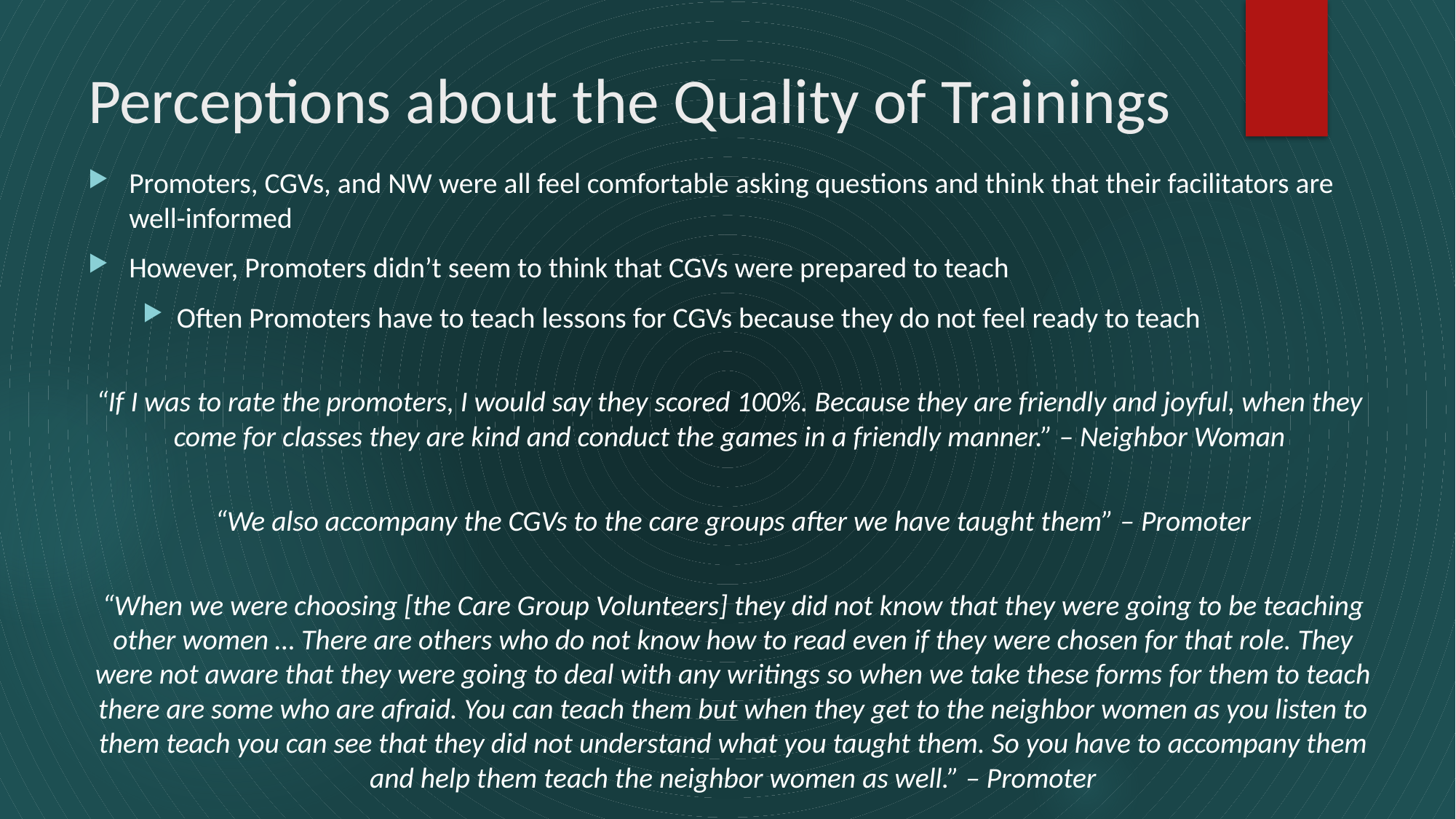

# Perceptions about the Quality of Trainings
Promoters, CGVs, and NW were all feel comfortable asking questions and think that their facilitators are well-informed
However, Promoters didn’t seem to think that CGVs were prepared to teach
Often Promoters have to teach lessons for CGVs because they do not feel ready to teach
“If I was to rate the promoters, I would say they scored 100%. Because they are friendly and joyful, when they come for classes they are kind and conduct the games in a friendly manner.” – Neighbor Woman
“We also accompany the CGVs to the care groups after we have taught them” – Promoter
“When we were choosing [the Care Group Volunteers] they did not know that they were going to be teaching other women … There are others who do not know how to read even if they were chosen for that role. They were not aware that they were going to deal with any writings so when we take these forms for them to teach there are some who are afraid. You can teach them but when they get to the neighbor women as you listen to them teach you can see that they did not understand what you taught them. So you have to accompany them and help them teach the neighbor women as well.” – Promoter